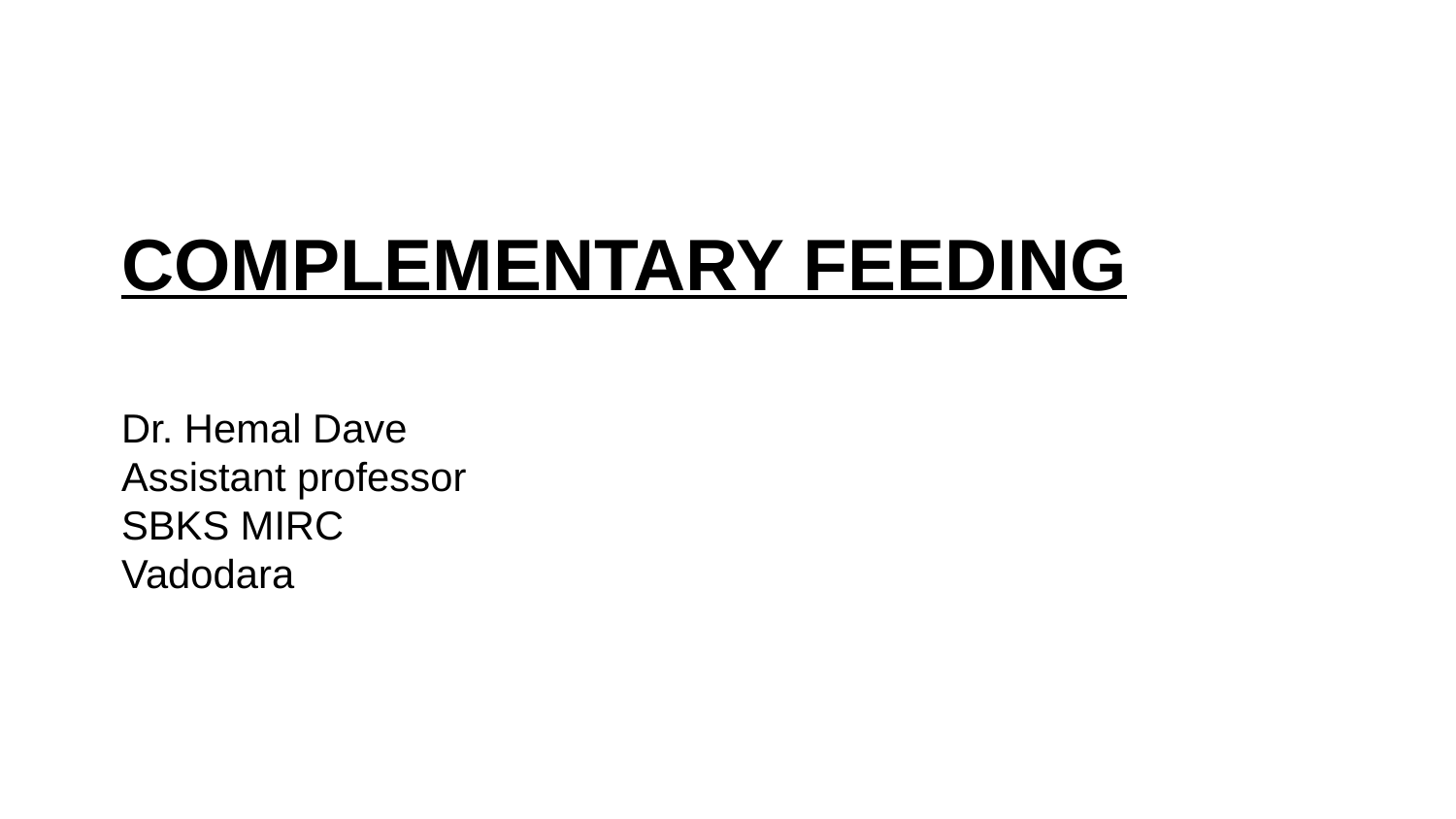

COMPLEMENTARY FEEDING

Dr. Hemal Dave
Assistant professor
SBKS MIRC
Vadodara